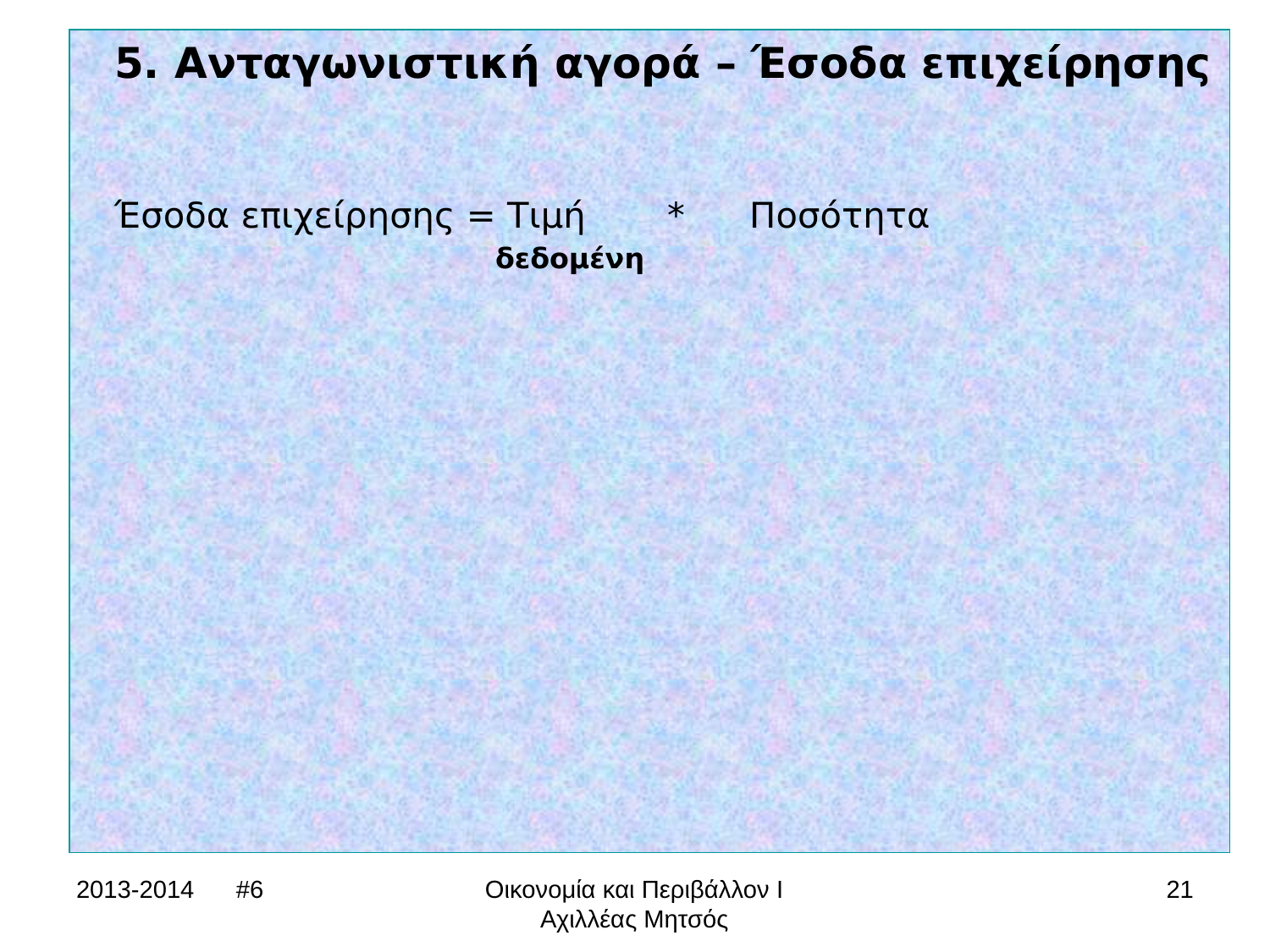

5. Ανταγωνιστική αγορά – Έσοδα επιχείρησης

Έσοδα επιχείρησης = Τιμή 	    * 	Ποσότητα
			δεδομένη
2013-2014      #6
Οικονομία και Περιβάλλον Ι
Αχιλλέας Μητσός
21